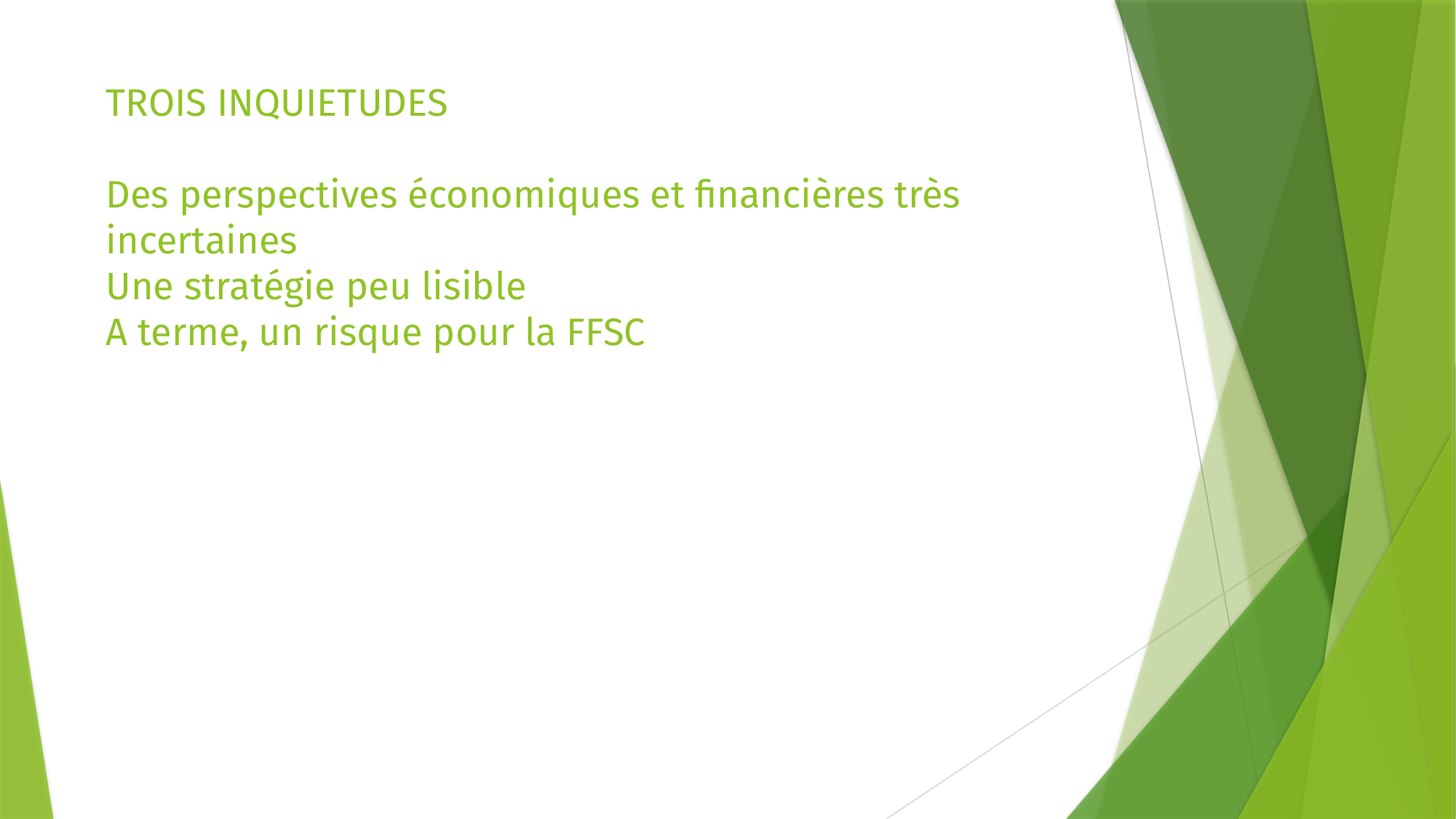

# TROIS INQUIETUDES Des perspectives économiques et financières très incertaines Une stratégie peu lisible A terme, un risque pour la FFSC